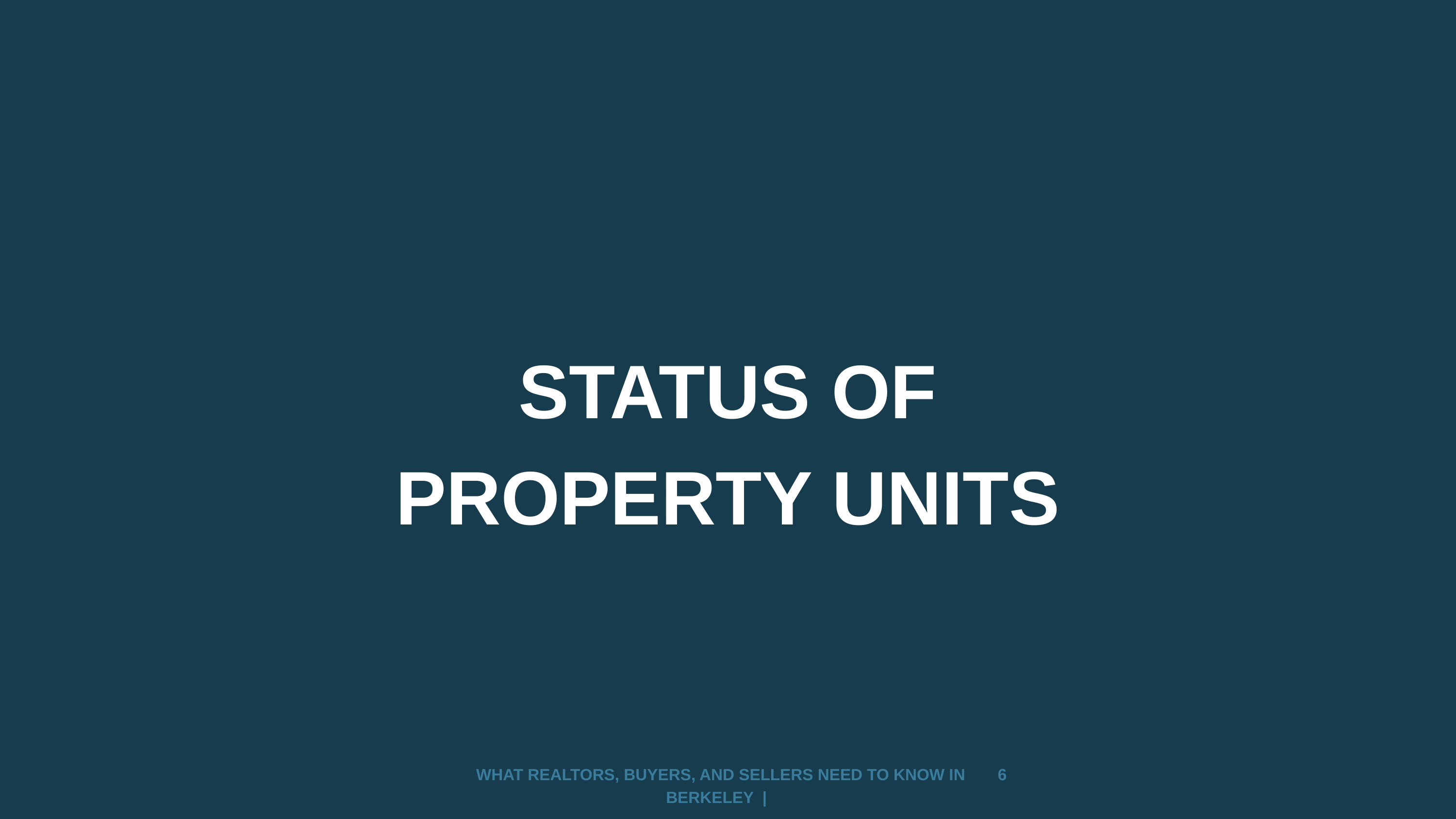

STATUS OF PROPERTY UNITS
WHAT REALTORS, BUYERS, AND SELLERS NEED TO KNOW IN BERKELEY  |
6